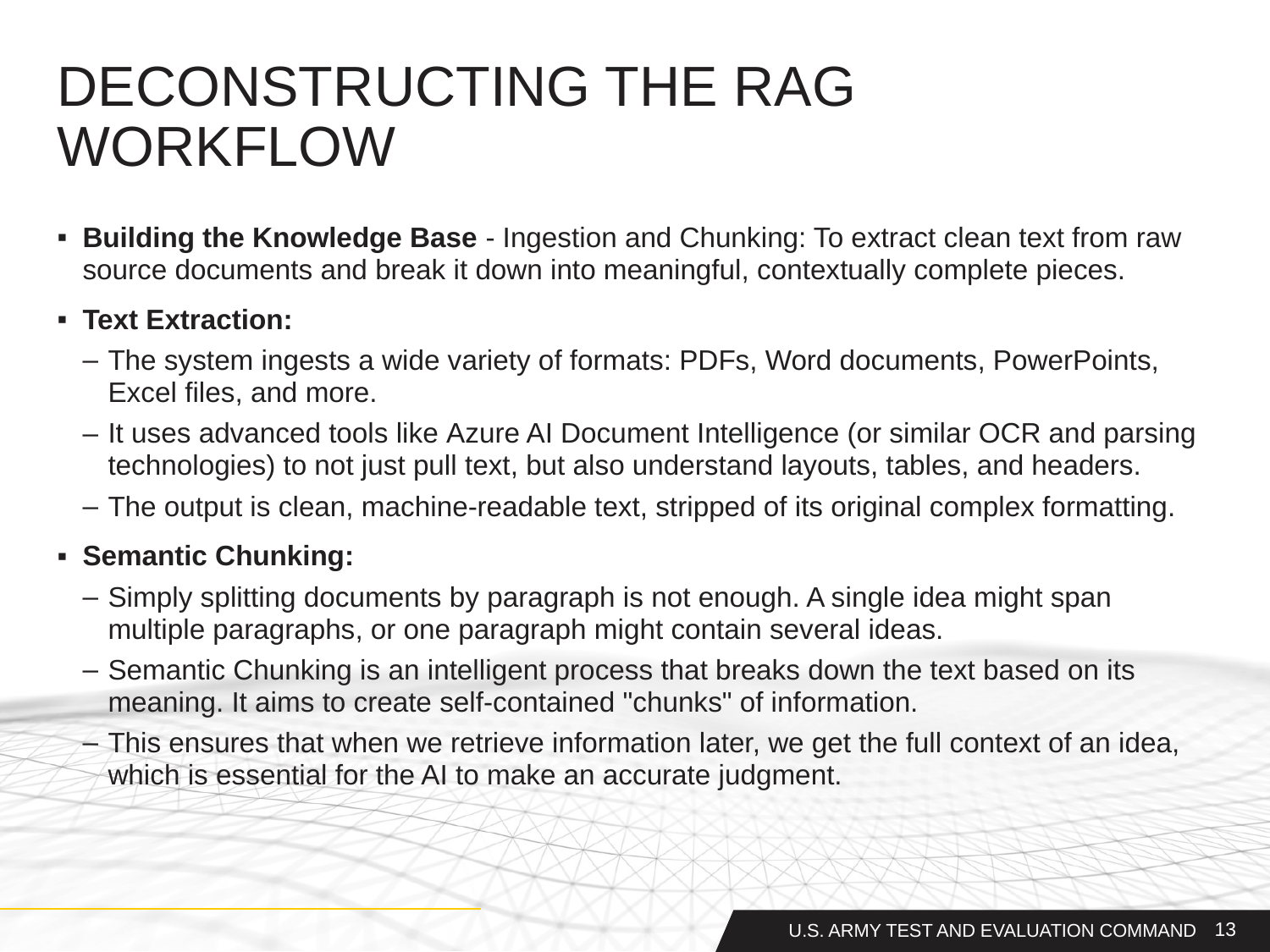

# Deconstructing the rag workflow
Building the Knowledge Base - Ingestion and Chunking: To extract clean text from raw source documents and break it down into meaningful, contextually complete pieces.
Text Extraction:
The system ingests a wide variety of formats: PDFs, Word documents, PowerPoints, Excel files, and more.
It uses advanced tools like Azure AI Document Intelligence (or similar OCR and parsing technologies) to not just pull text, but also understand layouts, tables, and headers.
The output is clean, machine-readable text, stripped of its original complex formatting.
Semantic Chunking:
Simply splitting documents by paragraph is not enough. A single idea might span multiple paragraphs, or one paragraph might contain several ideas.
Semantic Chunking is an intelligent process that breaks down the text based on its meaning. It aims to create self-contained "chunks" of information.
This ensures that when we retrieve information later, we get the full context of an idea, which is essential for the AI to make an accurate judgment.